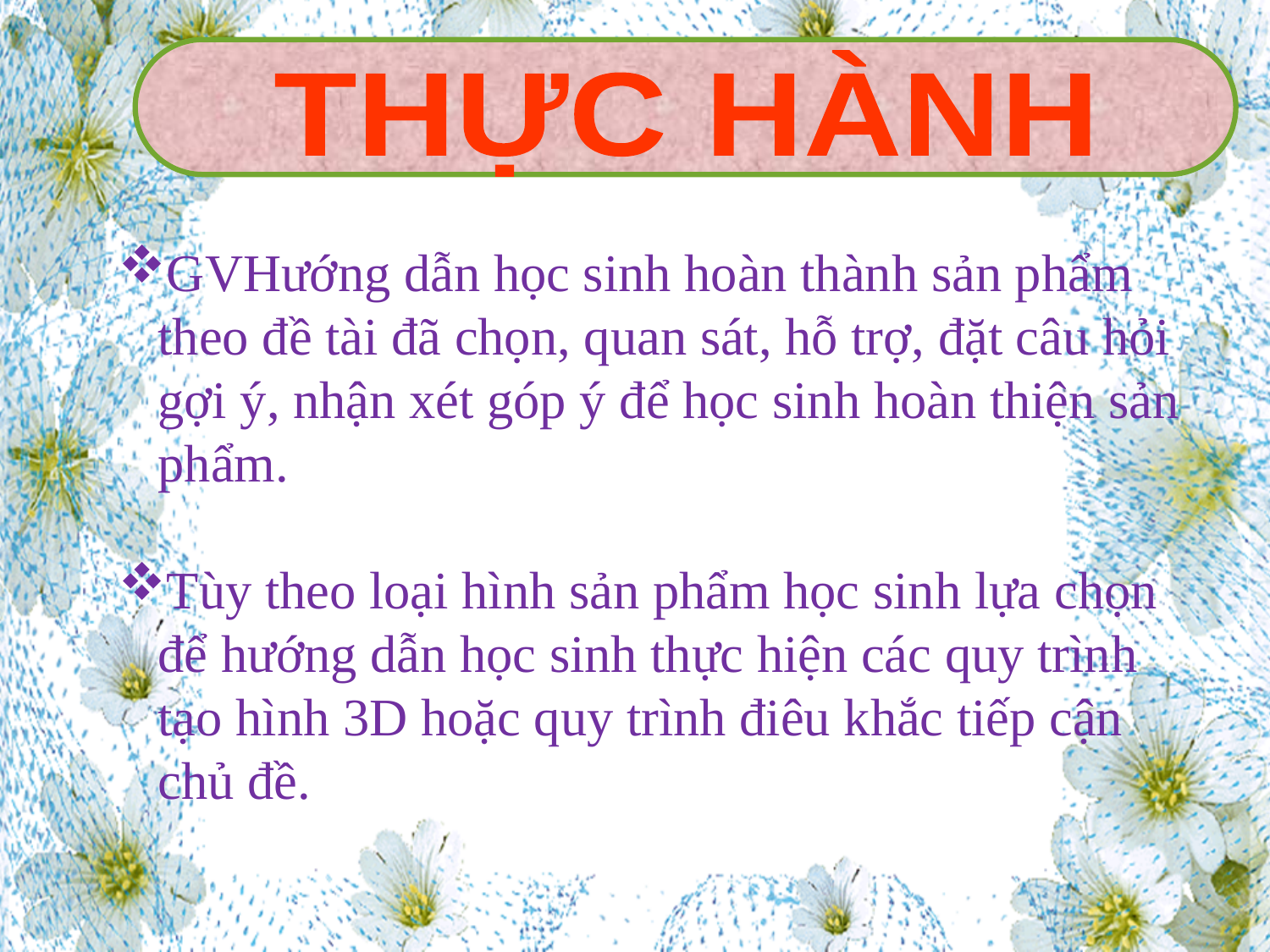

THỰC HÀNH
GVHướng dẫn học sinh hoàn thành sản phẩm theo đề tài đã chọn, quan sát, hỗ trợ, đặt câu hỏi gợi ý, nhận xét góp ý để học sinh hoàn thiện sản phẩm.

Tùy theo loại hình sản phẩm học sinh lựa chọn để hướng dẫn học sinh thực hiện các quy trình tạo hình 3D hoặc quy trình điêu khắc tiếp cận chủ đề.